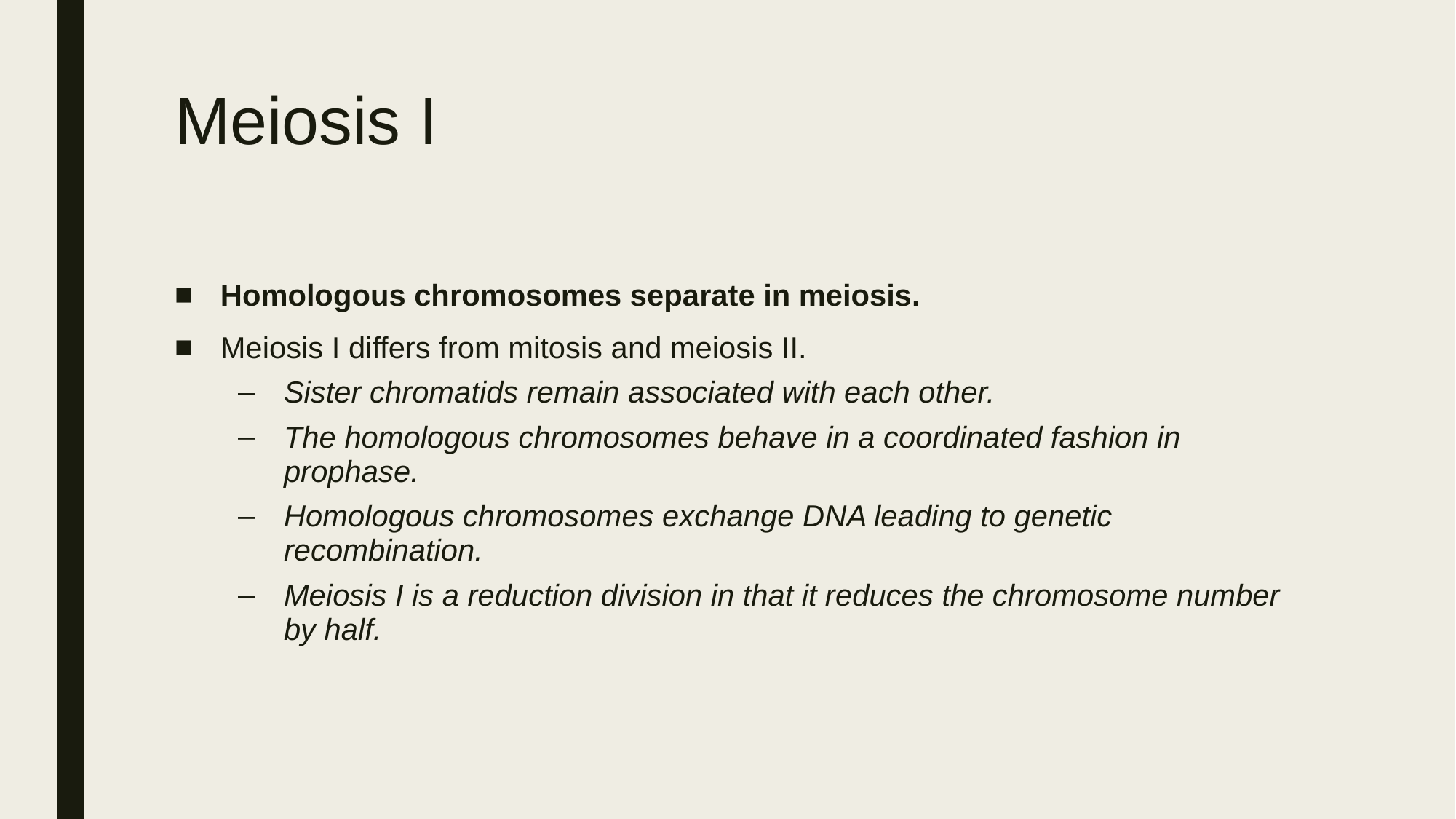

# Meiosis I
Homologous chromosomes separate in meiosis.
Meiosis I differs from mitosis and meiosis II.
Sister chromatids remain associated with each other.
The homologous chromosomes behave in a coordinated fashion in prophase.
Homologous chromosomes exchange DNA leading to genetic recombination.
Meiosis I is a reduction division in that it reduces the chromosome number by half.